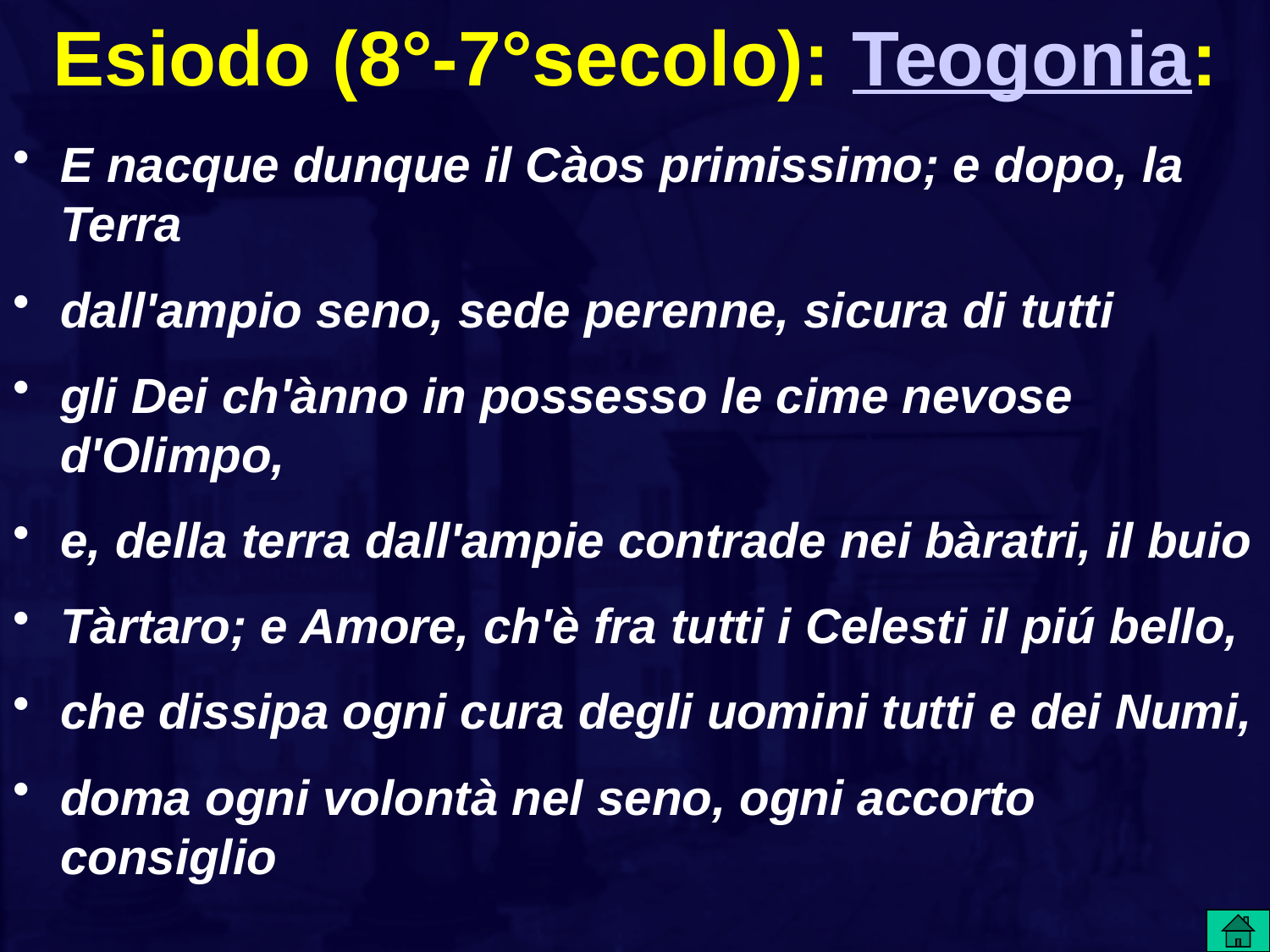

# Esiodo (8°-7°secolo): Teogonia:
E nacque dunque il Càos primissimo; e dopo, la Terra
dall'ampio seno, sede perenne, sicura di tutti
gli Dei ch'ànno in possesso le cime nevose d'Olimpo,
e, della terra dall'ampie contrade nei bàratri, il buio
Tàrtaro; e Amore, ch'è fra tutti i Celesti il piú bello,
che dissipa ogni cura degli uomini tutti e dei Numi,
doma ogni volontà nel seno, ogni accorto consiglio